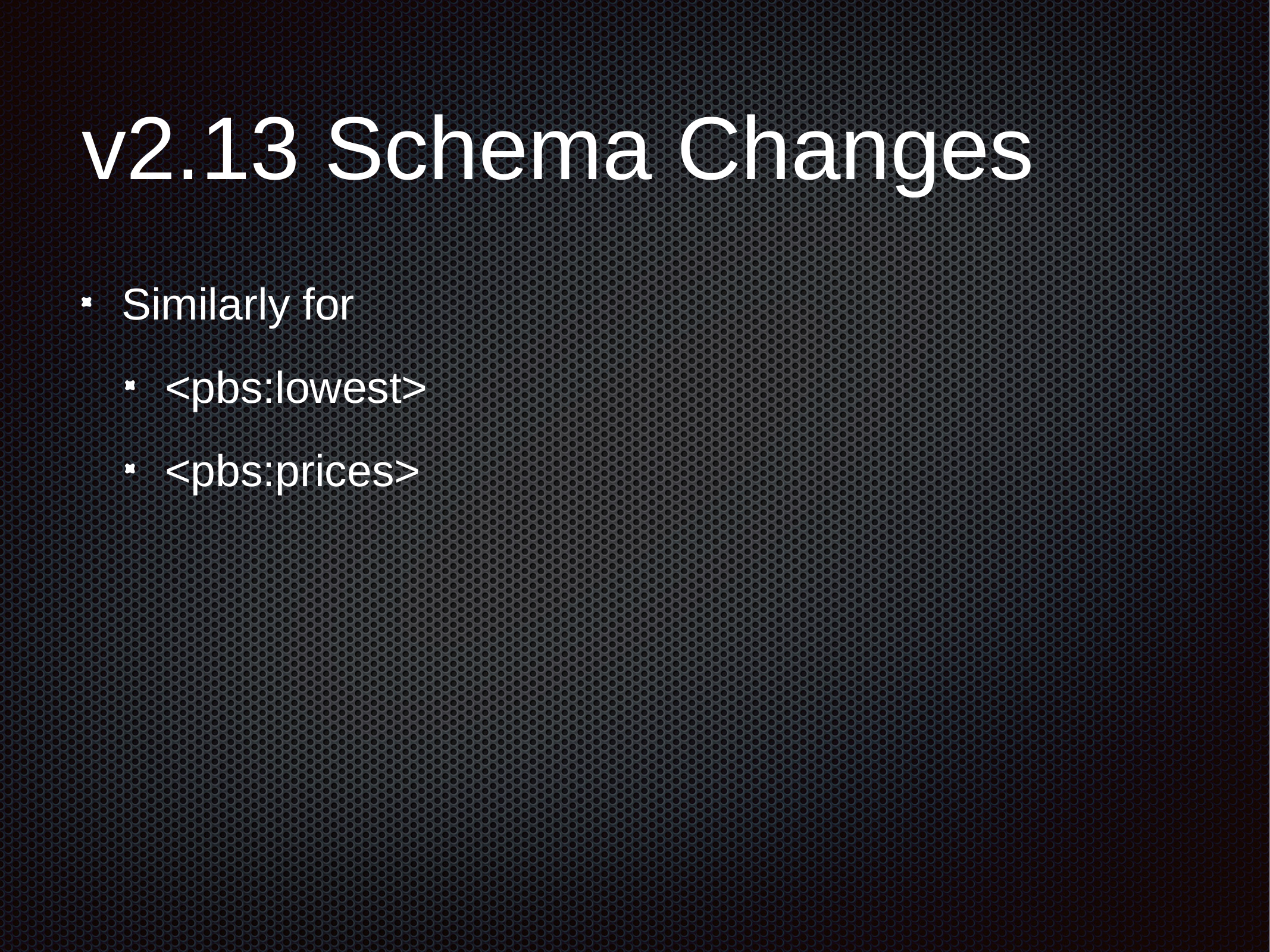

# v2.13 Schema Changes
Similarly for
<pbs:lowest>
<pbs:prices>